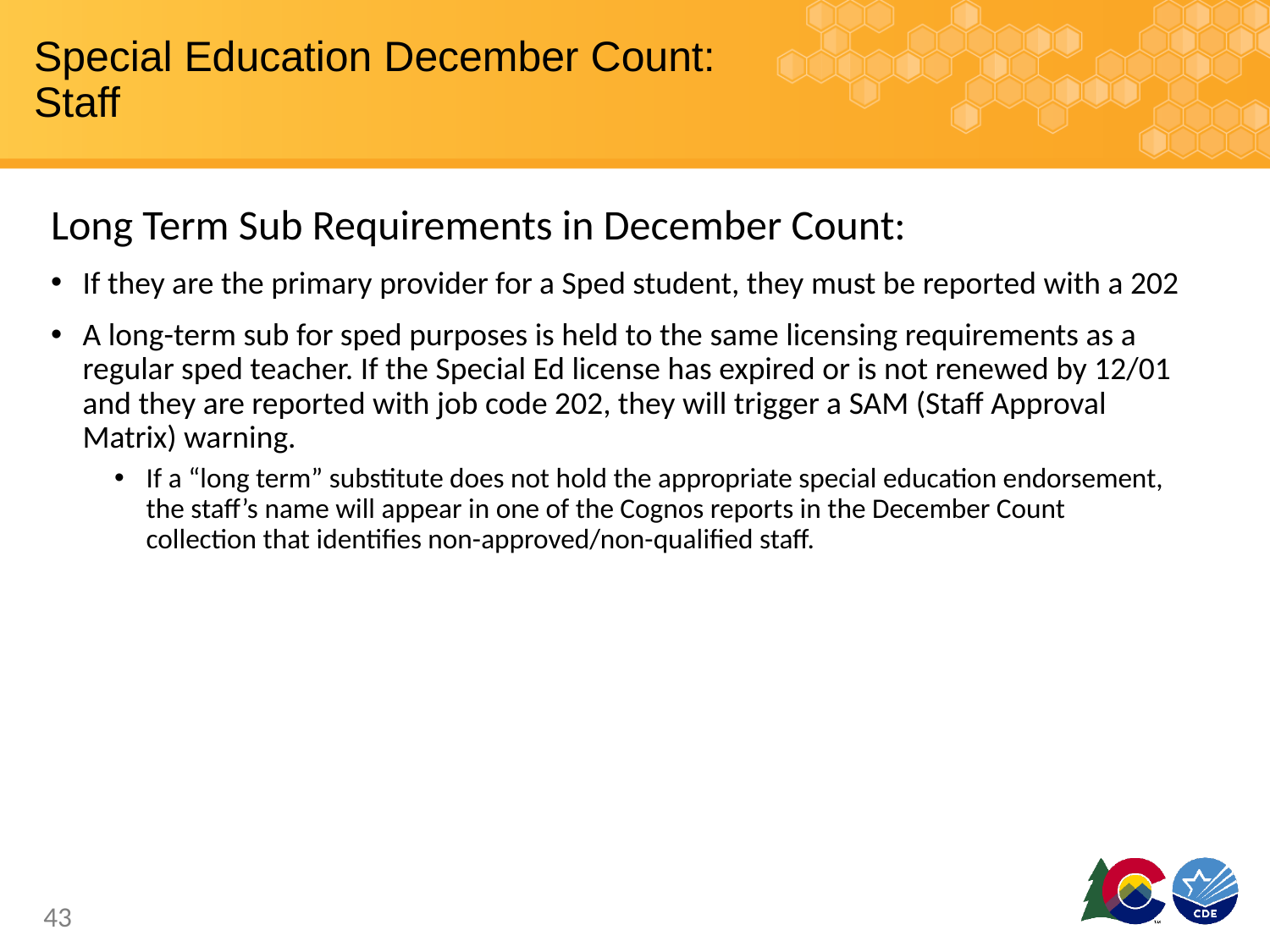

# Special Education December Count: Staff
Long Term Sub Requirements in December Count:
If they are the primary provider for a Sped student, they must be reported with a 202
A long-term sub for sped purposes is held to the same licensing requirements as a regular sped teacher. If the Special Ed license has expired or is not renewed by 12/01 and they are reported with job code 202, they will trigger a SAM (Staff Approval Matrix) warning.
If a “long term” substitute does not hold the appropriate special education endorsement, the staff’s name will appear in one of the Cognos reports in the December Count collection that identifies non-approved/non-qualified staff.
43